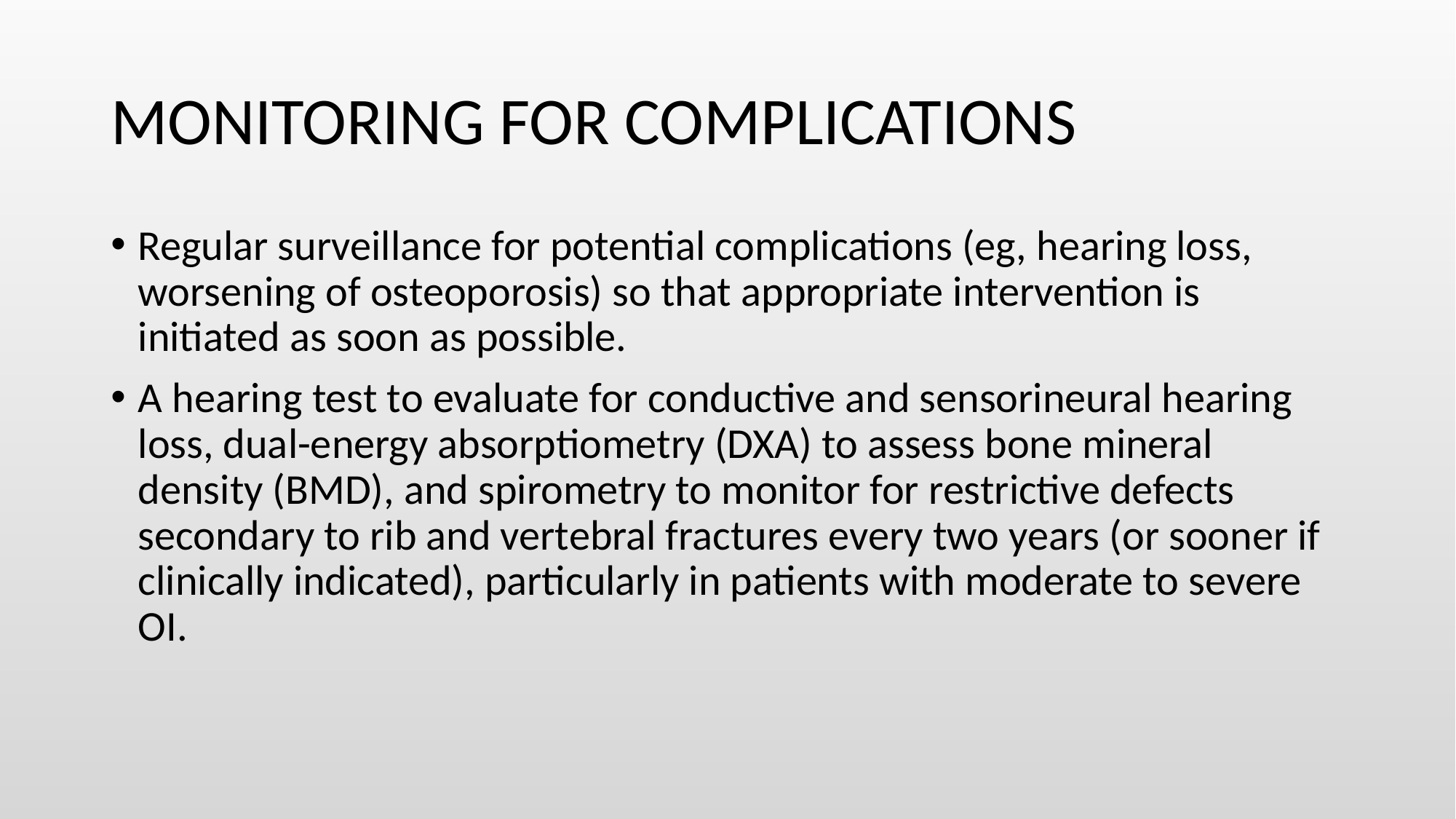

# MONITORING FOR COMPLICATIONS
Regular surveillance for potential complications (eg, hearing loss, worsening of osteoporosis) so that appropriate intervention is initiated as soon as possible.
A hearing test to evaluate for conductive and sensorineural hearing loss, dual-energy absorptiometry (DXA) to assess bone mineral density (BMD), and spirometry to monitor for restrictive defects secondary to rib and vertebral fractures every two years (or sooner if clinically indicated), particularly in patients with moderate to severe OI.